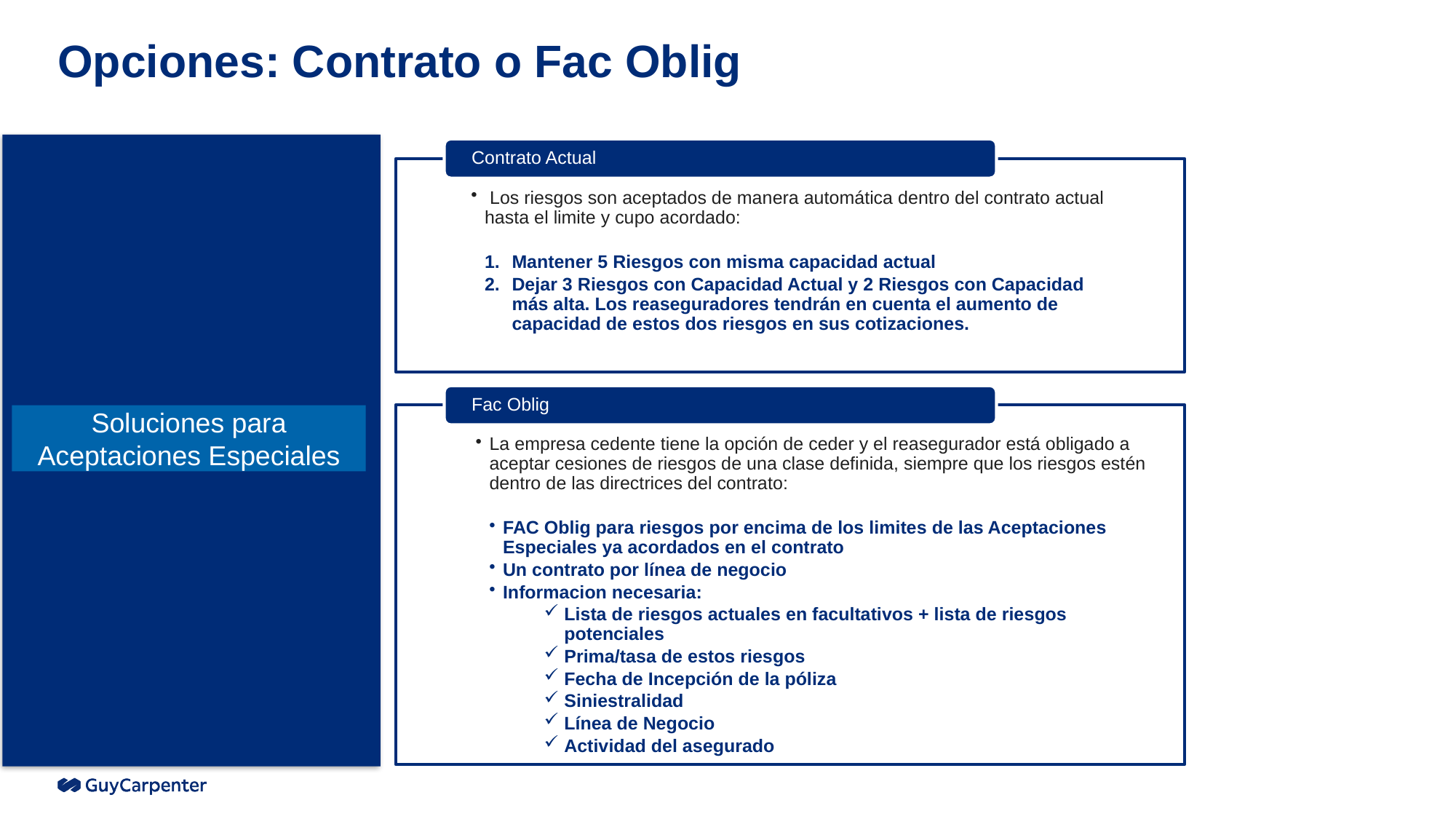

# Opciones: Contrato o Fac Oblig

Contrato Actual

 Los riesgos son aceptados de manera automática dentro del contrato actual hasta el limite y cupo acordado:

Mantener 5 Riesgos con misma capacidad actual
Dejar 3 Riesgos con Capacidad Actual y 2 Riesgos con Capacidad más alta. Los reaseguradores tendrán en cuenta el aumento de capacidad de estos dos riesgos en sus cotizaciones.

Fac Oblig

La empresa cedente tiene la opción de ceder y el reasegurador está obligado a aceptar cesiones de riesgos de una clase definida, siempre que los riesgos estén dentro de las directrices del contrato:

FAC Oblig para riesgos por encima de los limites de las Aceptaciones Especiales ya acordados en el contrato
Un contrato por línea de negocio
Informacion necesaria:
Lista de riesgos actuales en facultativos + lista de riesgos potenciales
Prima/tasa de estos riesgos
Fecha de Incepción de la póliza
Siniestralidad
Línea de Negocio
Actividad del asegurado

Soluciones para Aceptaciones Especiales